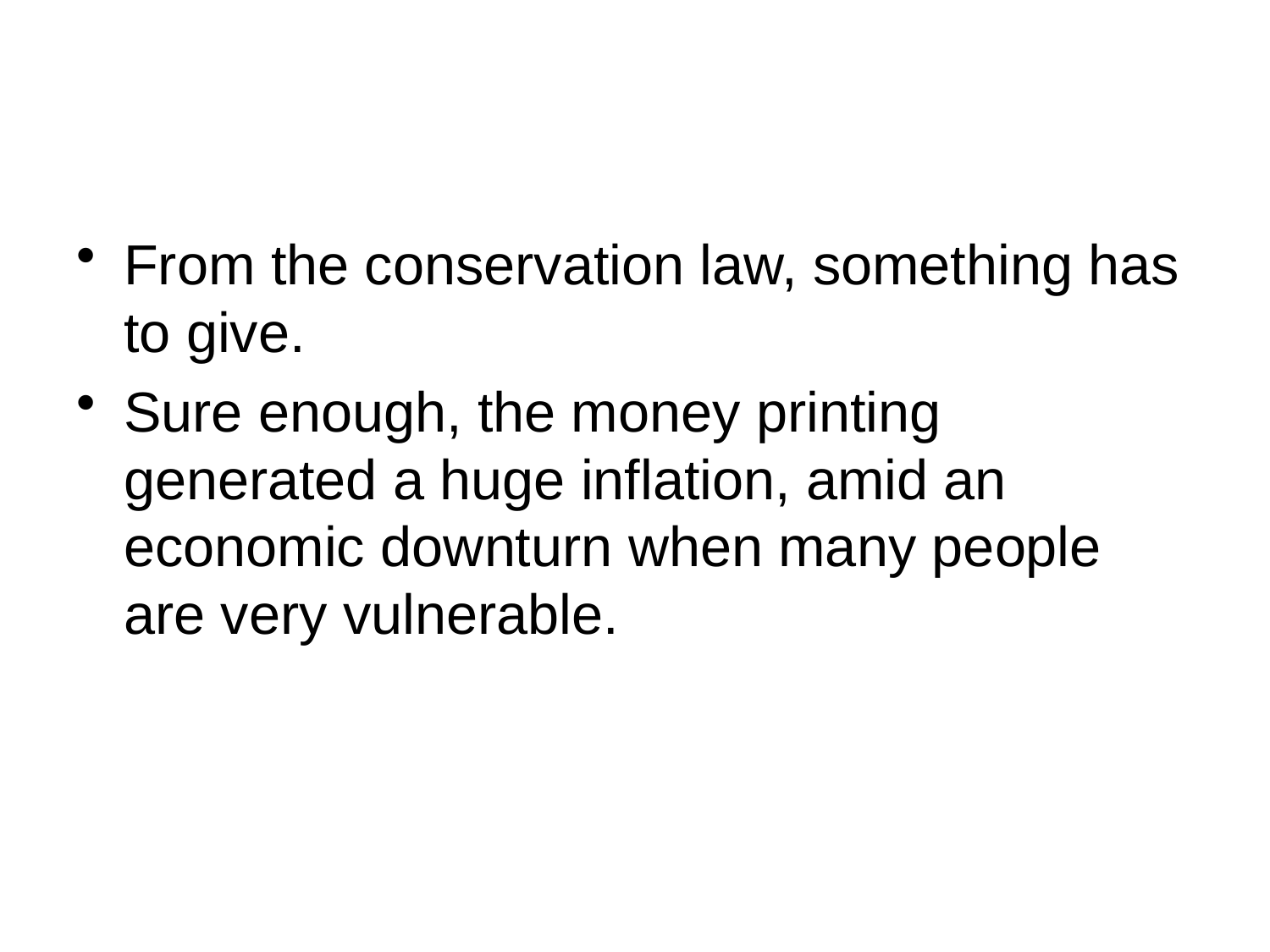

#
From the conservation law, something has to give.
Sure enough, the money printing generated a huge inflation, amid an economic downturn when many people are very vulnerable.